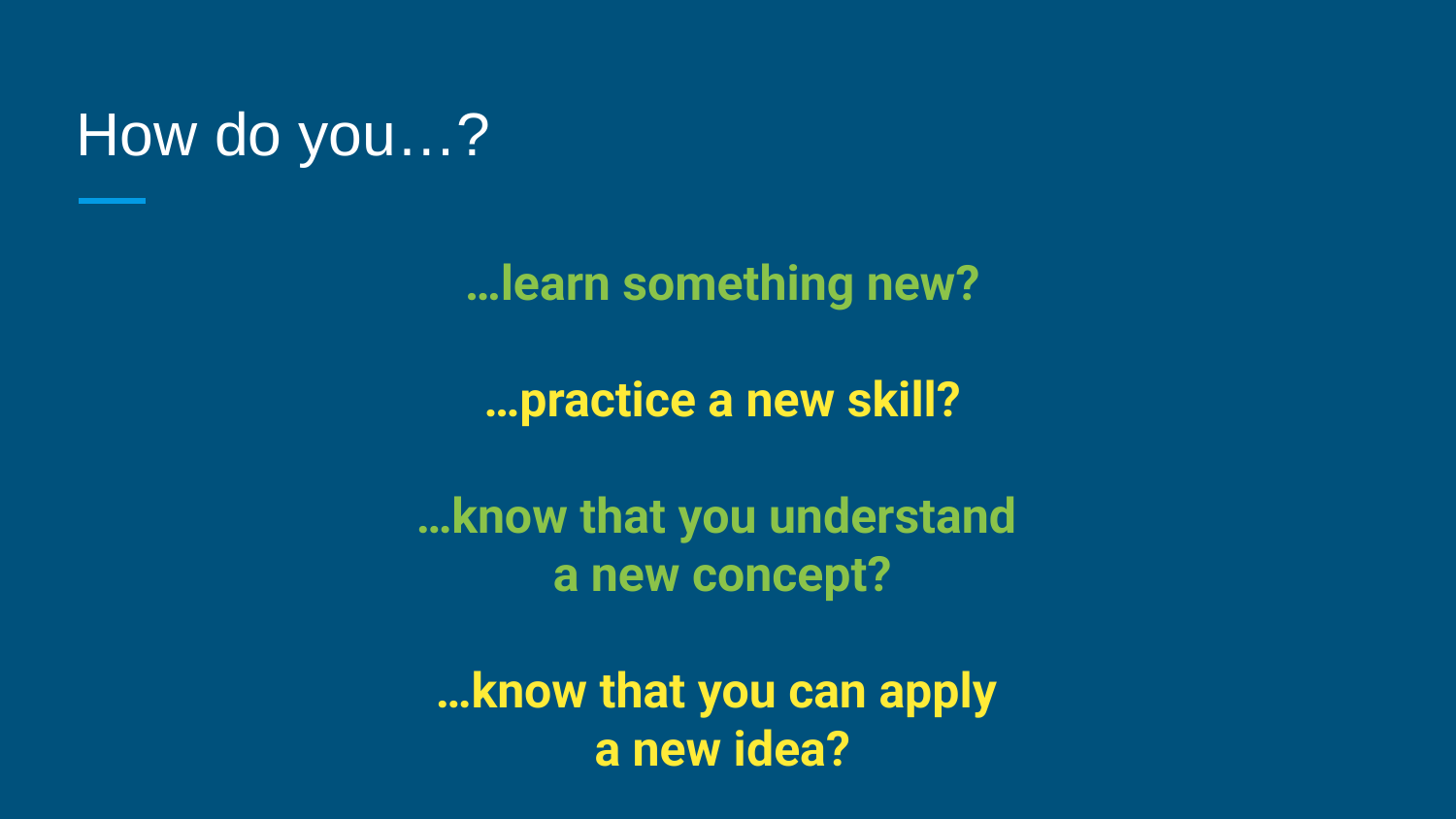

# How do you…?
…learn something new?

…practice a new skill?

…know that you understand
a new concept?

…know that you can apply
a new idea?